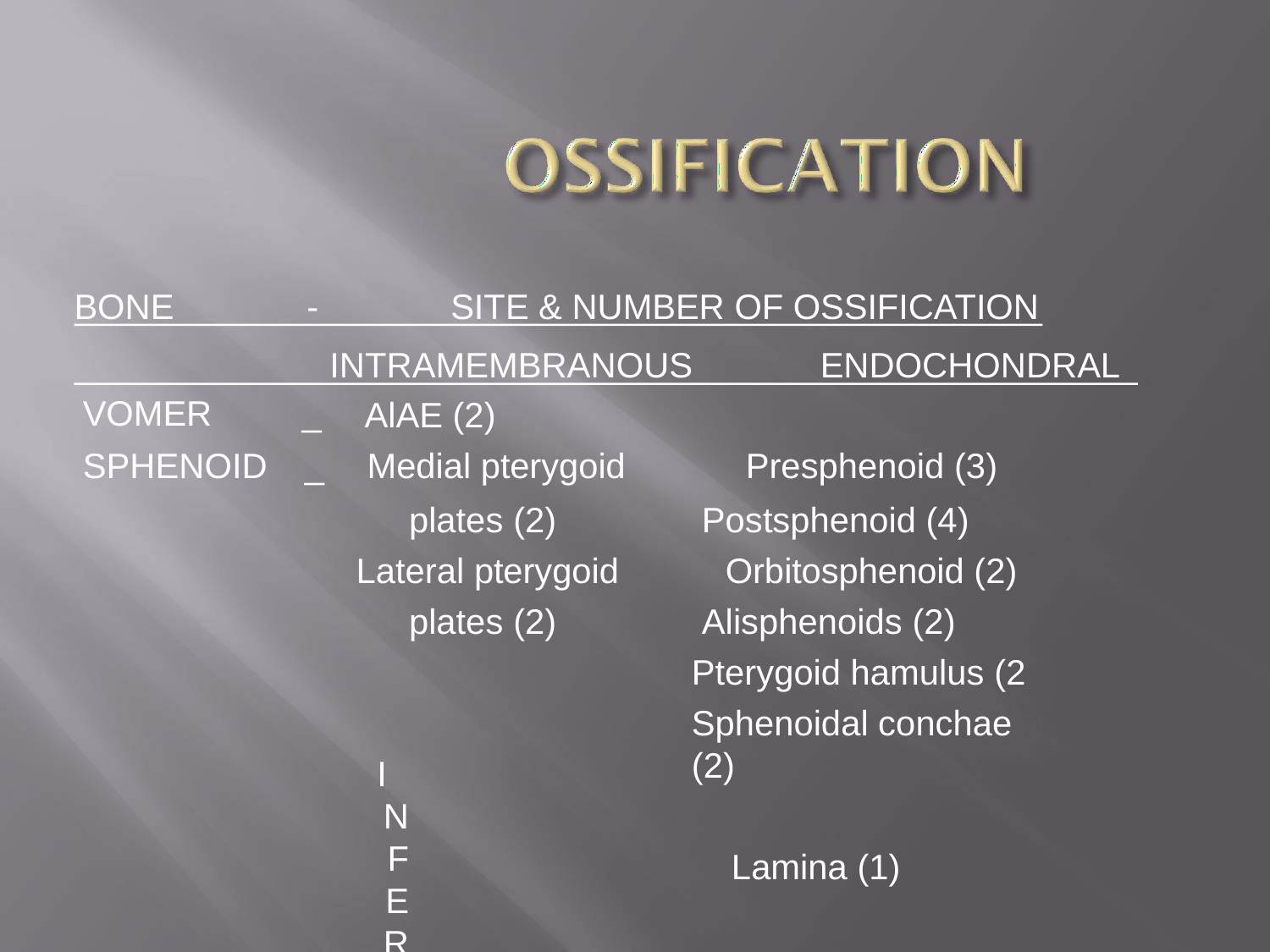

BONE
-
# SITE & NUMBER OF OSSIFICATION
| VOMER | \_ | INTRAMEMBRANOUS AlAE (2) | ENDOCHONDRAL |
| --- | --- | --- | --- |
| SPHENOID | \_ | Medial pterygoid | Presphenoid (3) |

plates (2)
Lateral pterygoid  plates (2)

INFERIOR NASAL
CONCHA _
Postsphenoid (4)
Orbitosphenoid (2)
Alisphenoids (2)
Pterygoid hamulus (2
Sphenoidal conchae (2)

Lamina (1)